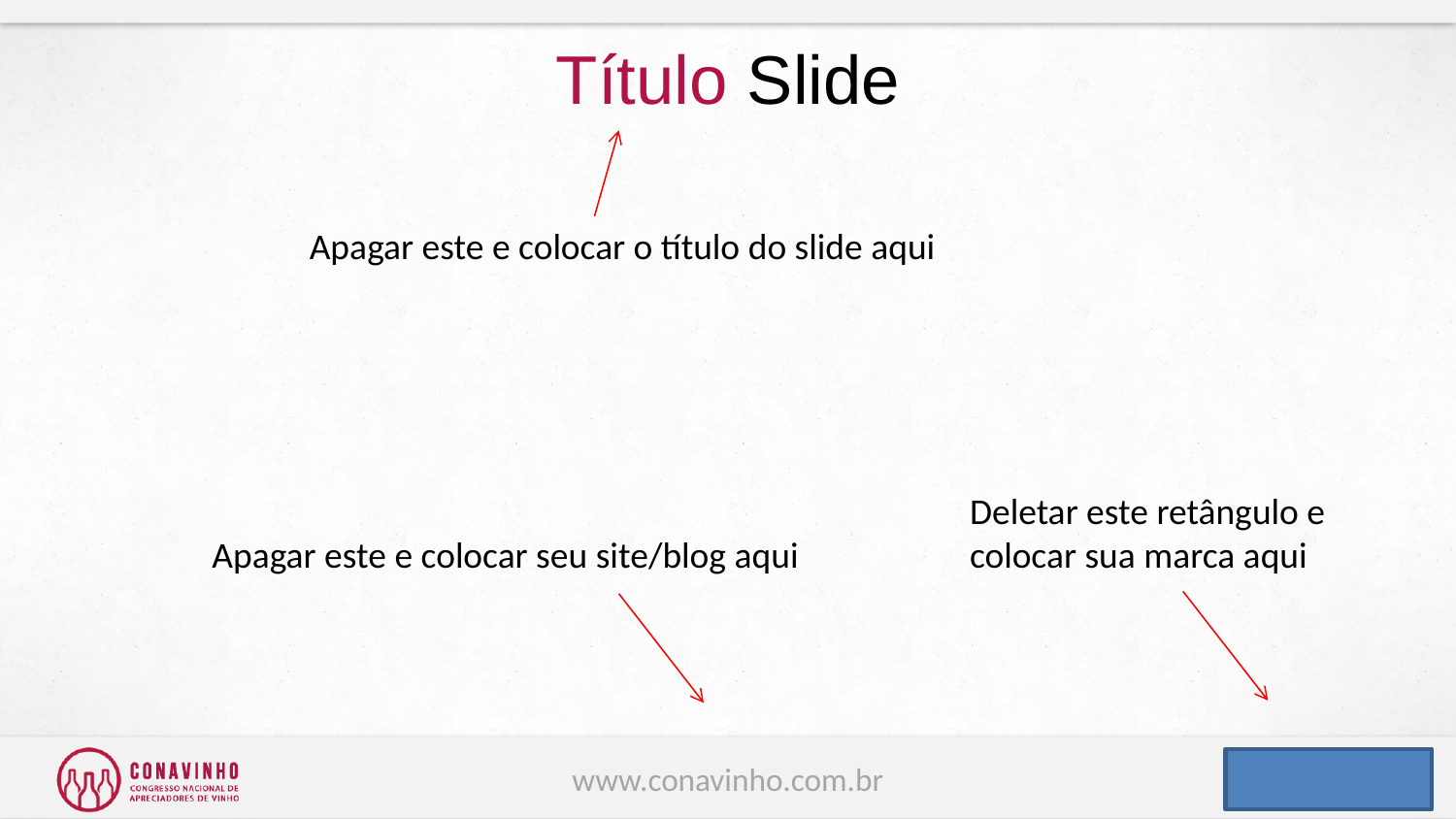

# Título Slide
Apagar este e colocar o título do slide aqui
Deletar este retângulo e
colocar sua marca aqui
Apagar este e colocar seu site/blog aqui

www.conavinho.com.br